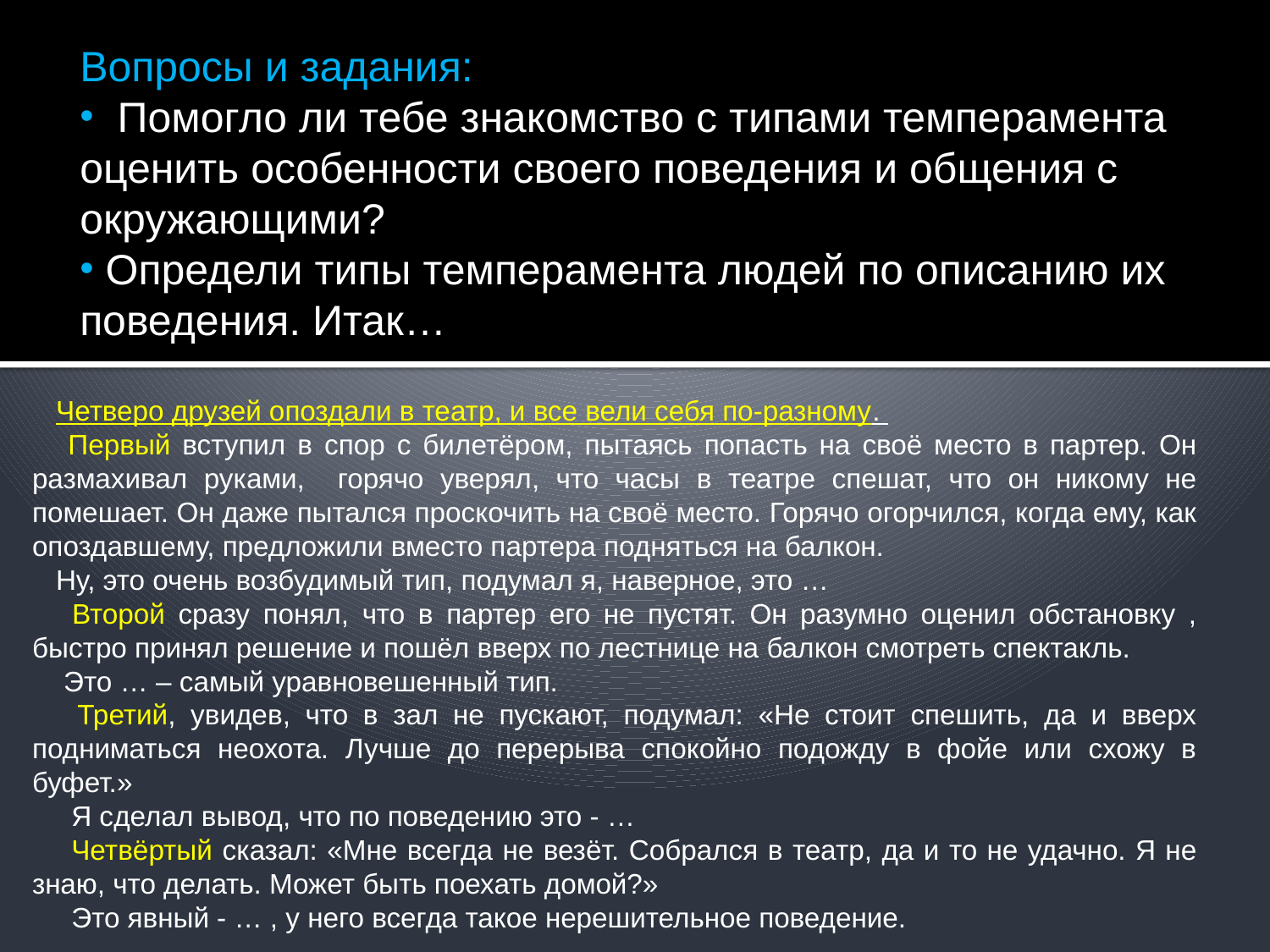

Вопросы и задания:
  Помогло ли тебе знакомство с типами темперамента оценить особенности своего поведения и общения с окружающими?
 Определи типы темперамента людей по описанию их поведения. Итак…
   Четверо друзей опоздали в театр, и все вели себя по-разному.
   Первый вступил в спор с билетёром, пытаясь попасть на своё место в партер. Он размахивал руками,  горячо уверял, что часы в театре спешат, что он никому не помешает. Он даже пытался проскочить на своё место. Горячо огорчился, когда ему, как опоздавшему, предложили вместо партера подняться на балкон.
   Ну, это очень возбудимый тип, подумал я, наверное, это …
   Второй сразу понял, что в партер его не пустят. Он разумно оценил обстановку , быстро принял решение и пошёл вверх по лестнице на балкон смотреть спектакль.
    Это … – самый уравновешенный тип.
   Третий, увидев, что в зал не пускают, подумал: «Не стоит спешить, да и вверх подниматься неохота. Лучше до перерыва спокойно подожду в фойе или схожу в буфет.»
     Я сделал вывод, что по поведению это - …
    Четвёртый сказал: «Мне всегда не везёт. Собрался в театр, да и то не удачно. Я не знаю, что делать. Может быть поехать домой?»
     Это явный - … , у него всегда такое нерешительное поведение.